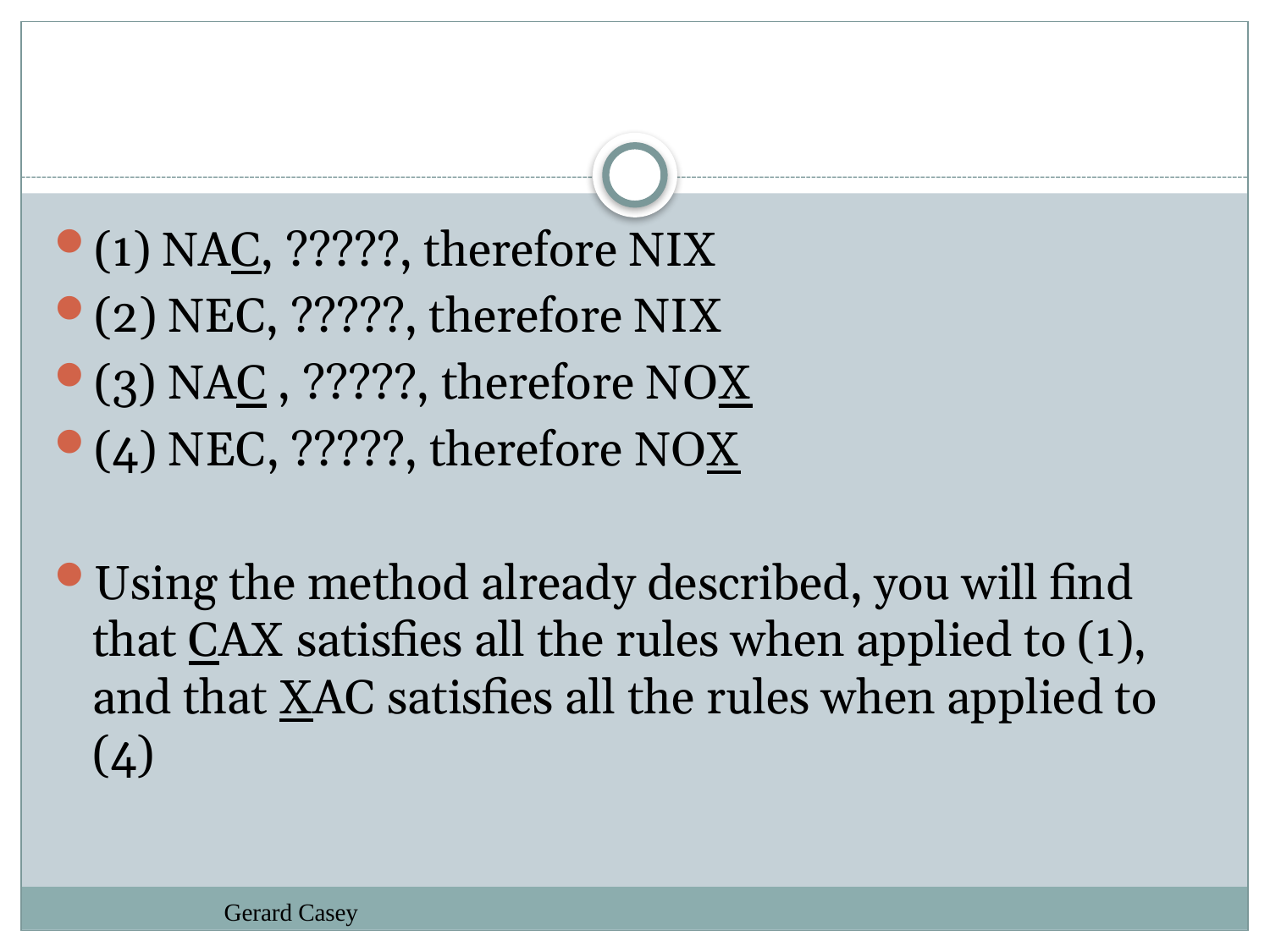

#
(1) NAC, ?????, therefore NIX
(2) NEC, ?????, therefore NIX
(3) NAC , ?????, therefore NOX
(4) NEC, ?????, therefore NOX

Using the method already described, you will find that CAX satisfies all the rules when applied to (1), and that XAC satisfies all the rules when applied to (4)
Gerard Casey